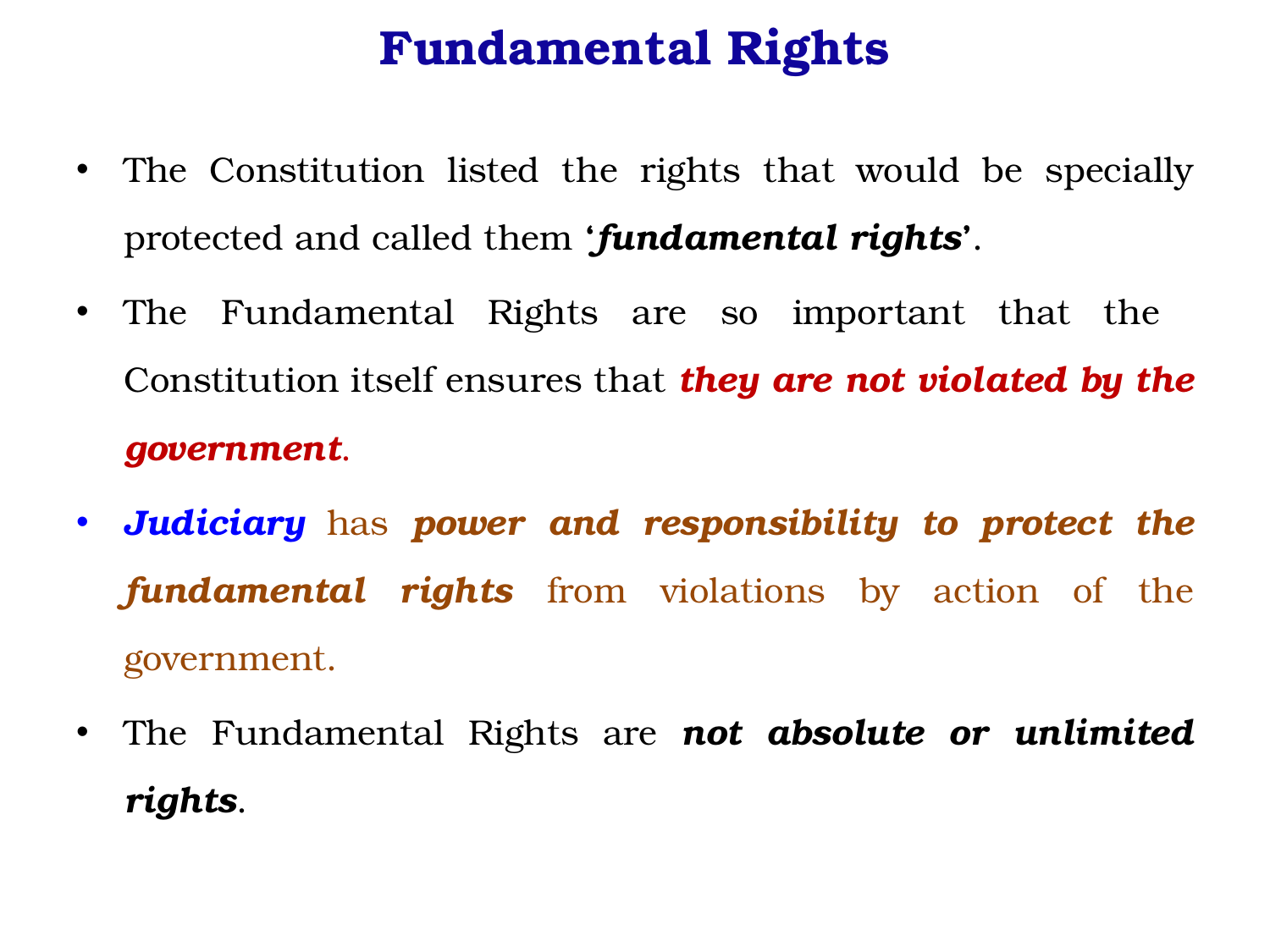

# Fundamental Rights
The Constitution listed the rights that would be specially protected and called them ‘fundamental rights’.
The Fundamental Rights are so important that the  Constitution itself ensures that they are not violated by the government.
Judiciary has power and responsibility to protect the fundamental rights from violations by action of the government.
The Fundamental Rights are not absolute or unlimited rights.